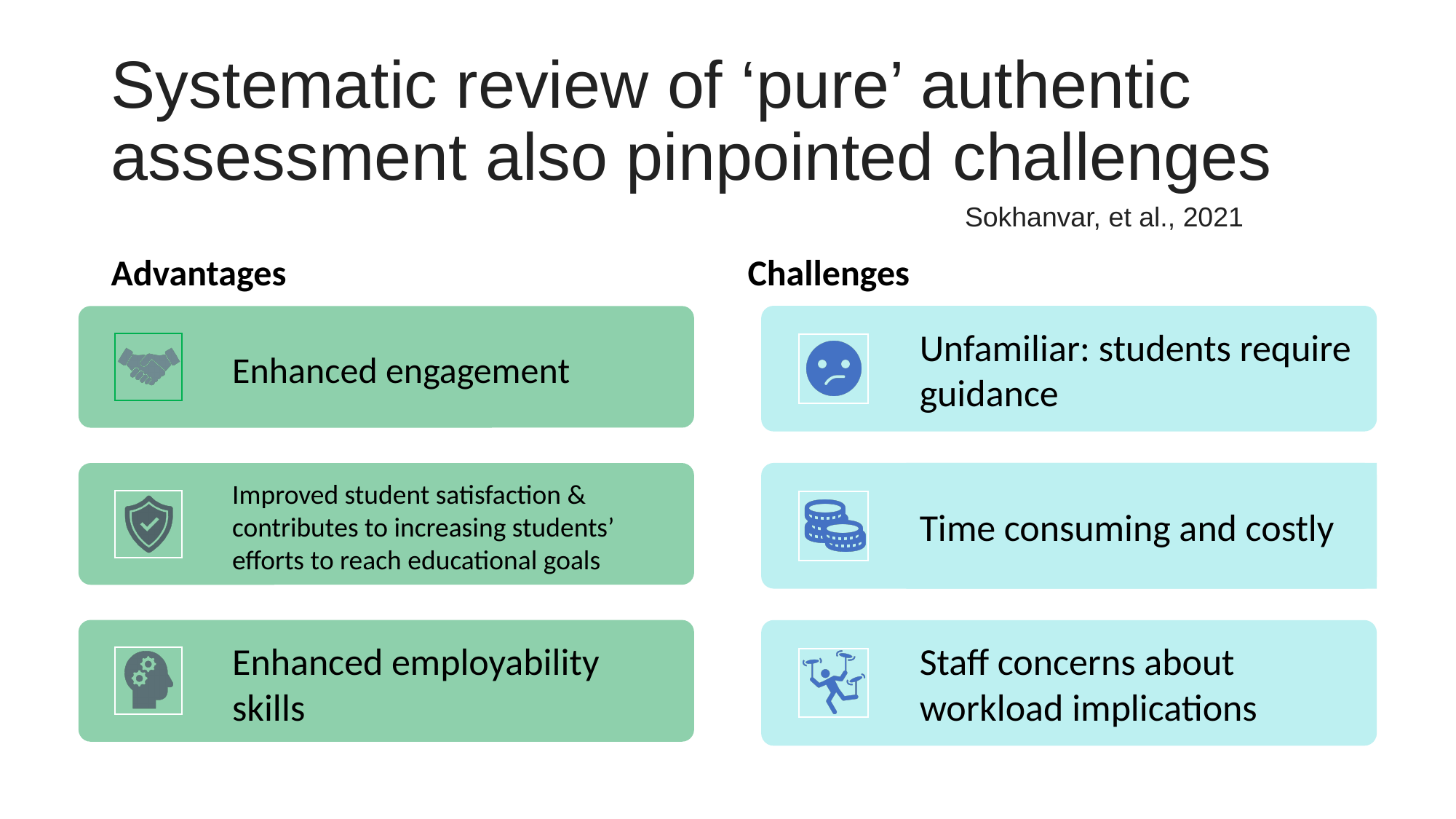

# Systematic review of ‘pure’ authentic assessment also pinpointed challenges
Sokhanvar, et al., 2021
Advantages
Challenges
Enhanced engagement
Improved student satisfaction & contributes to increasing students’ efforts to reach educational goals
Enhanced employability skills
Unfamiliar: students require guidance
Time consuming and costly
Staff concerns about workload implications